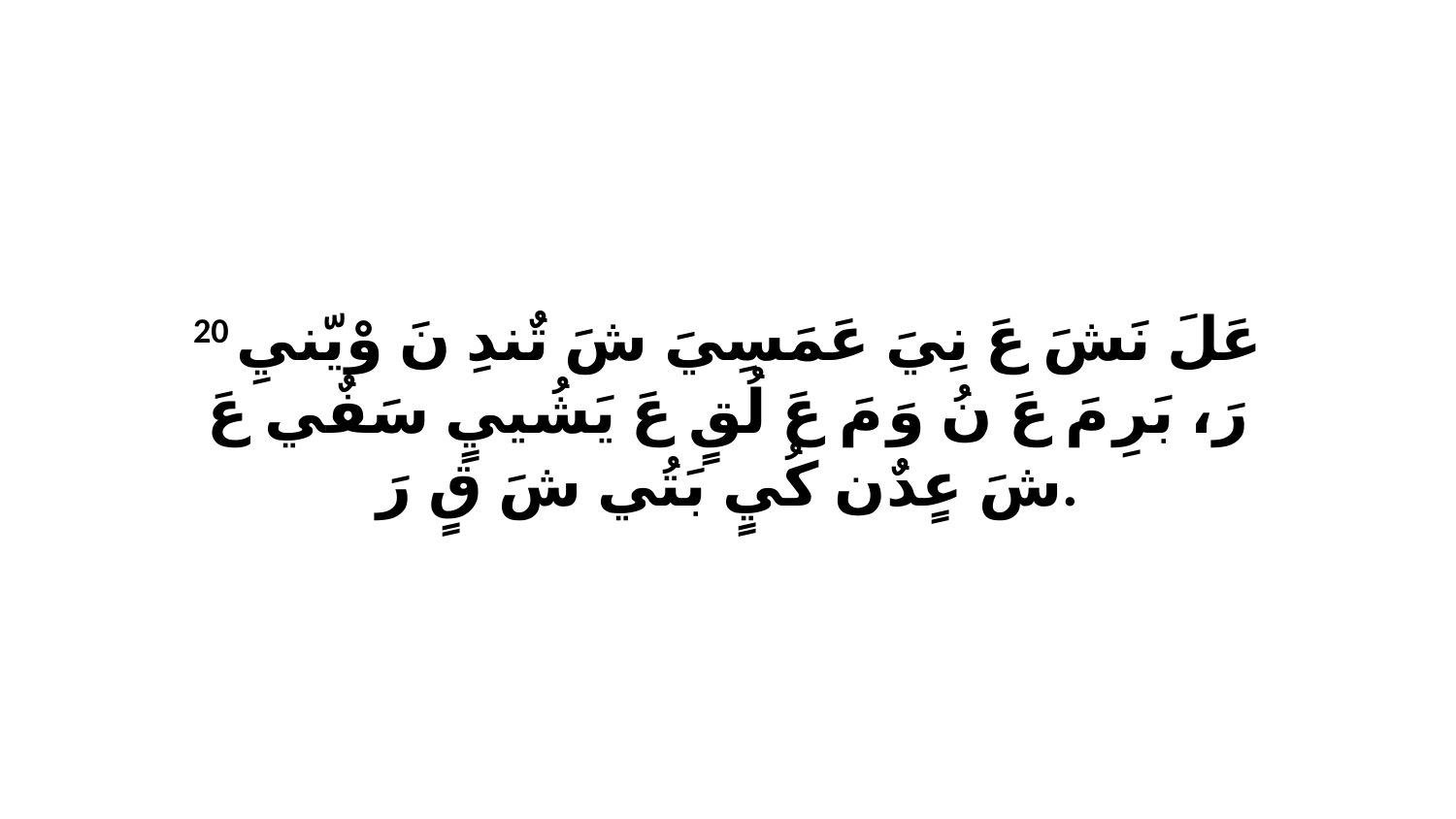

20 عَلَ نَشَ عَ نِيَ عَمَسِيَ شَ تٌندِ نَ وْيّنيِ رَ، بَرِ مَ عَ نُ وَ مَ عَ لُقٍ عَ يَشُييٍ سَفٌي عَ شَ عٍدٌن كُيٍ بَتُي شَ قٍ رَ.